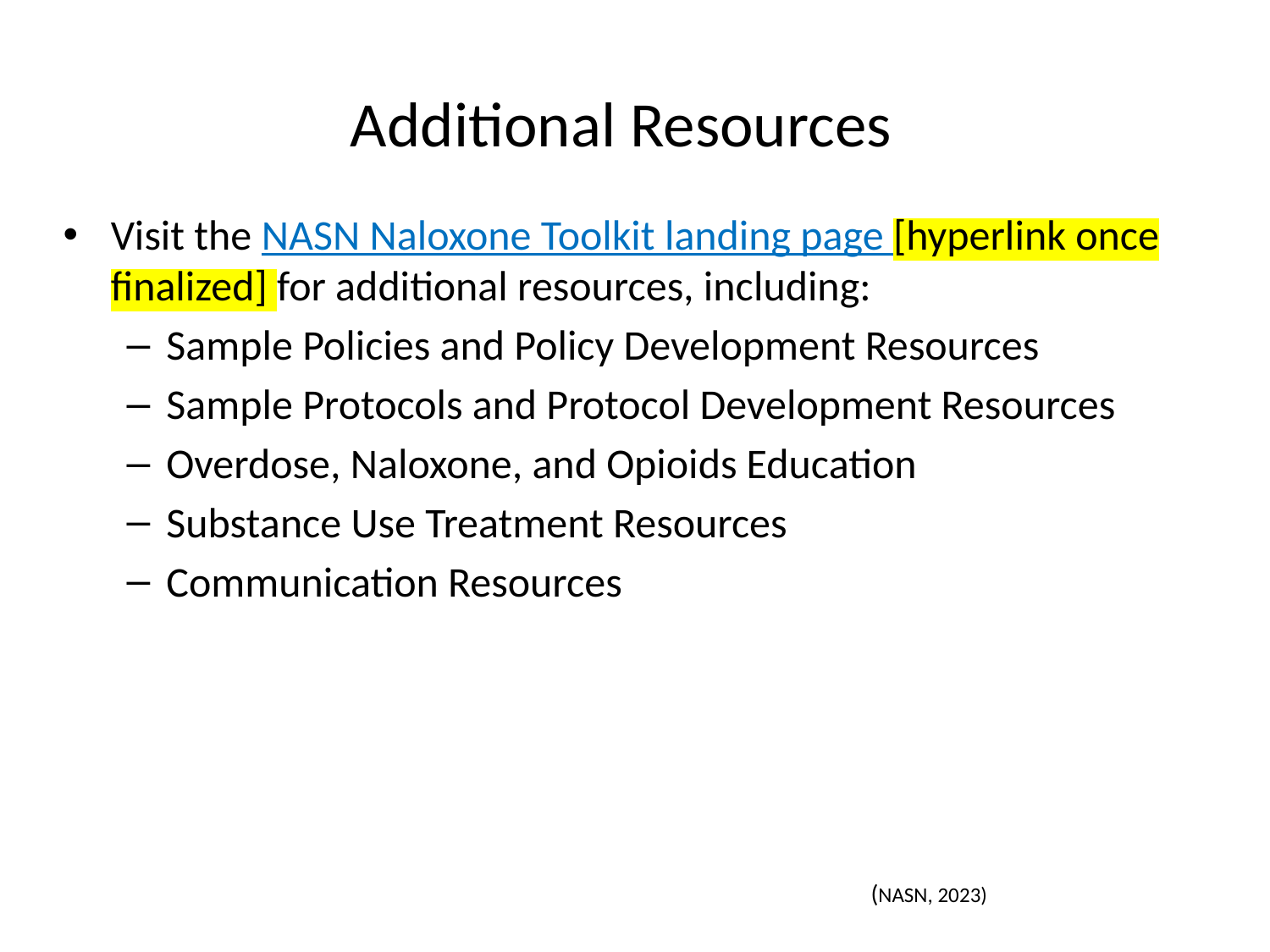

# Additional Resources
Visit the NASN Naloxone Toolkit landing page [hyperlink once finalized] for additional resources, including:
Sample Policies and Policy Development Resources
Sample Protocols and Protocol Development Resources
Overdose, Naloxone, and Opioids Education
Substance Use Treatment Resources
Communication Resources

(NASN, 2023)